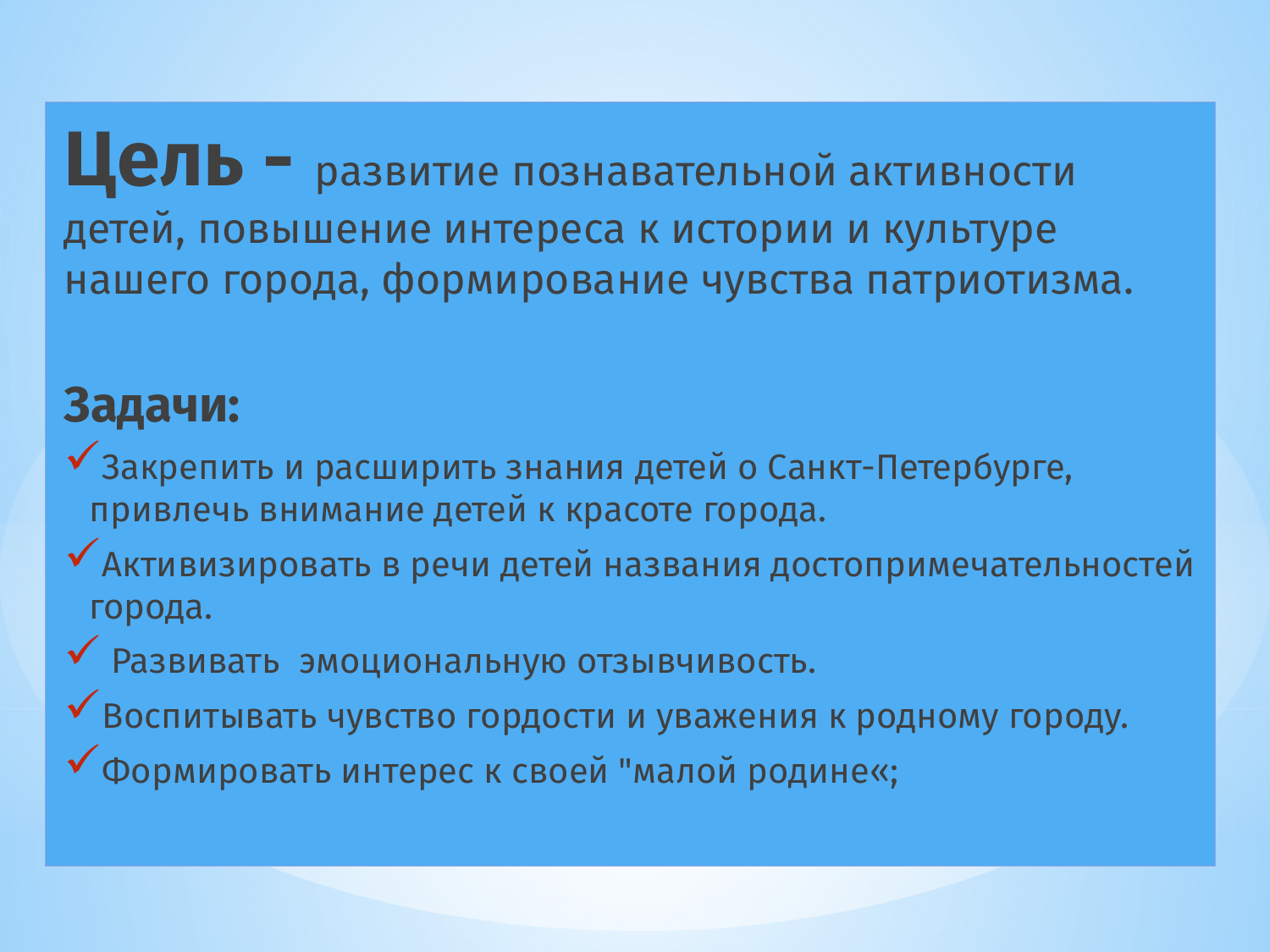

Цель - развитие познавательной активности детей, повышение интереса к истории и культуре нашего города, формирование чувства патриотизма.

Задачи:
Закрепить и расширить знания детей о Санкт-Петербурге, привлечь внимание детей к красоте города.
Активизировать в речи детей названия достопримечательностей города.
 Развивать  эмоциональную отзывчивость.
Воспитывать чувство гордости и уважения к родному городу.
Формировать интерес к своей "малой родине«;